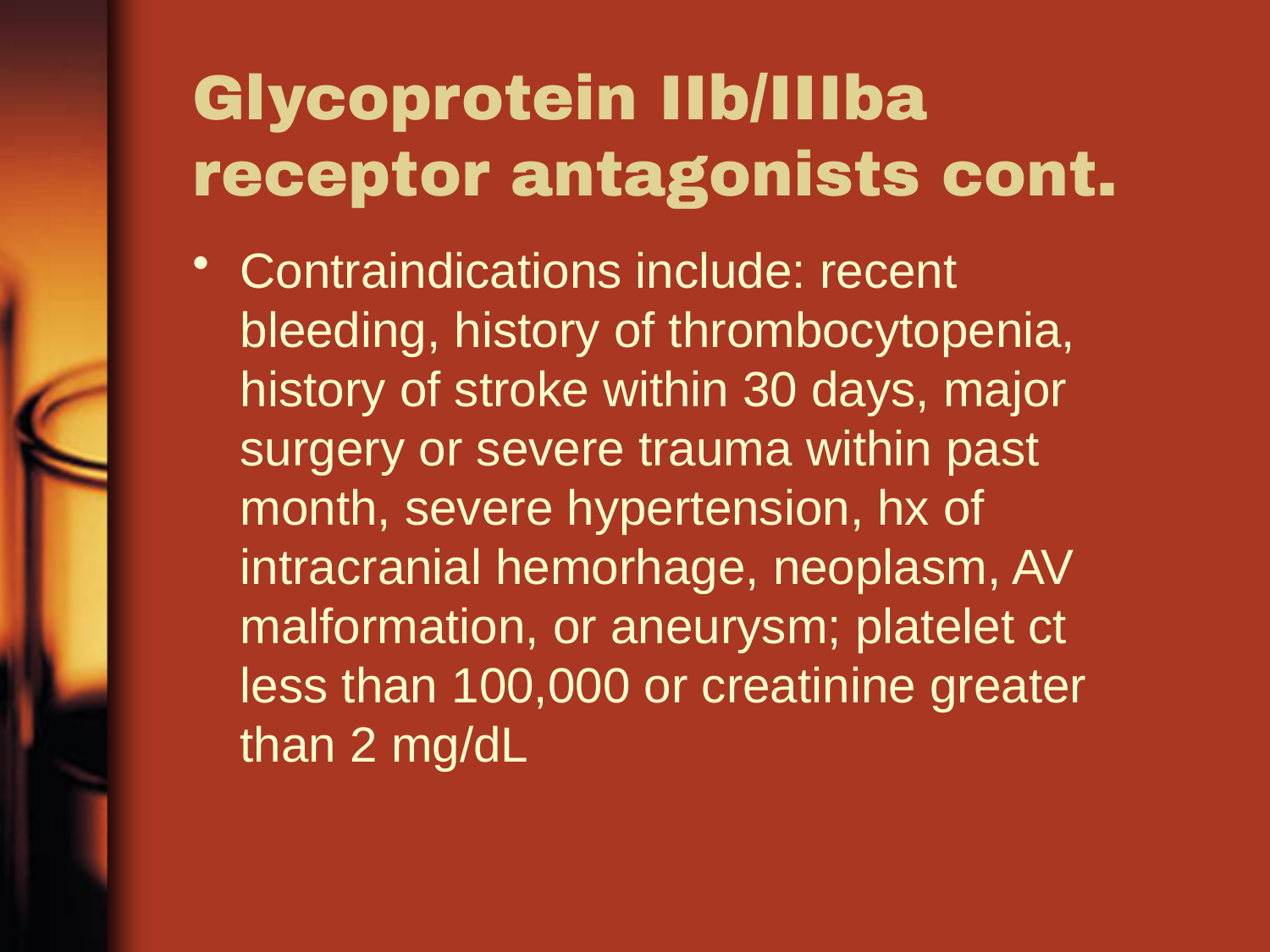

# Glycoprotein IIb/IIIba receptor antagonists cont.
Contraindications include: recent bleeding, history of thrombocytopenia, history of stroke within 30 days, major surgery or severe trauma within past month, severe hypertension, hx of intracranial hemorhage, neoplasm, AV malformation, or aneurysm; platelet ct less than 100,000 or creatinine greater than 2 mg/dL